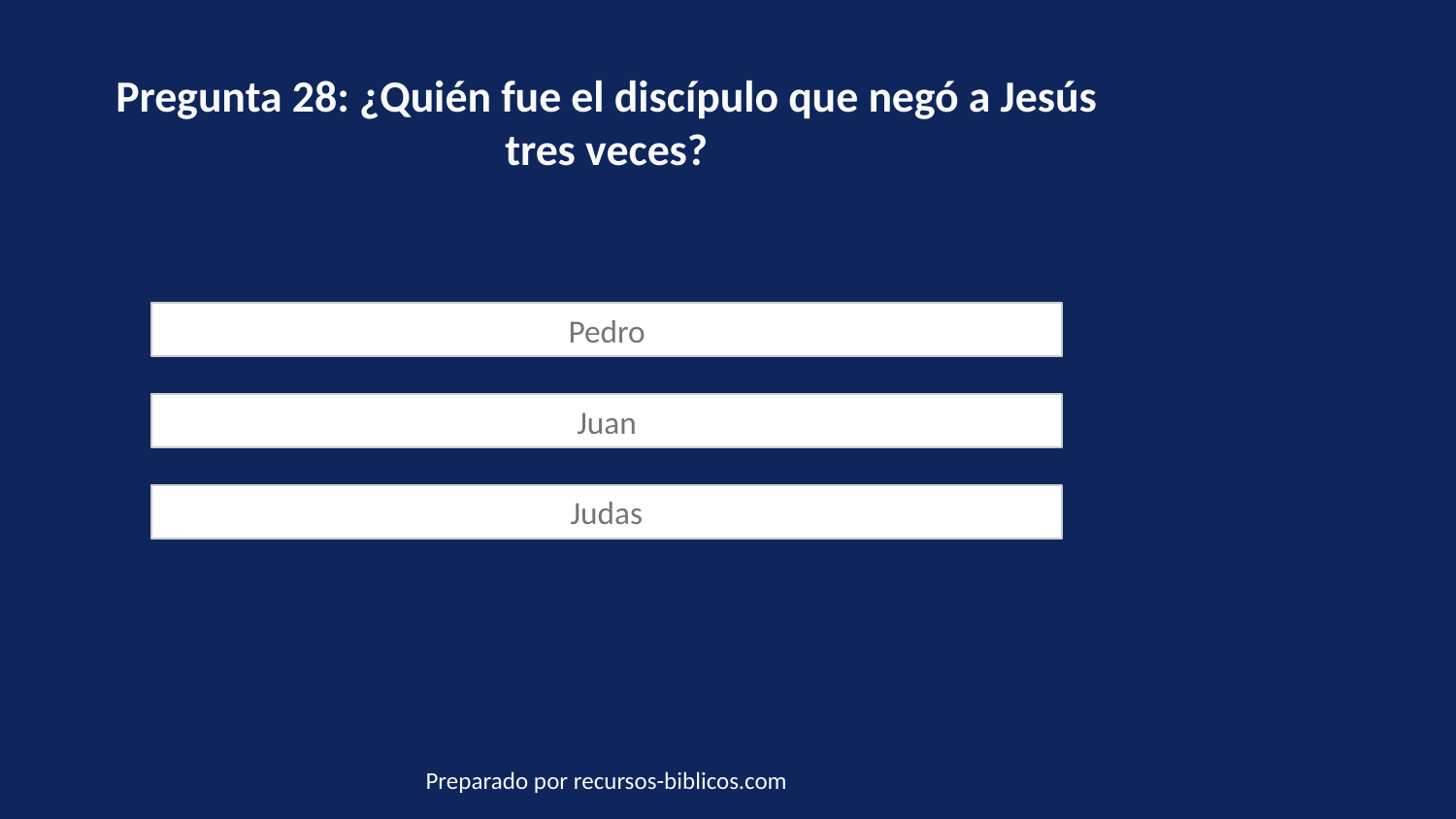

Pregunta 28: ¿Quién fue el discípulo que negó a Jesús tres veces?
Pedro
Juan
Judas
Preparado por recursos-biblicos.com